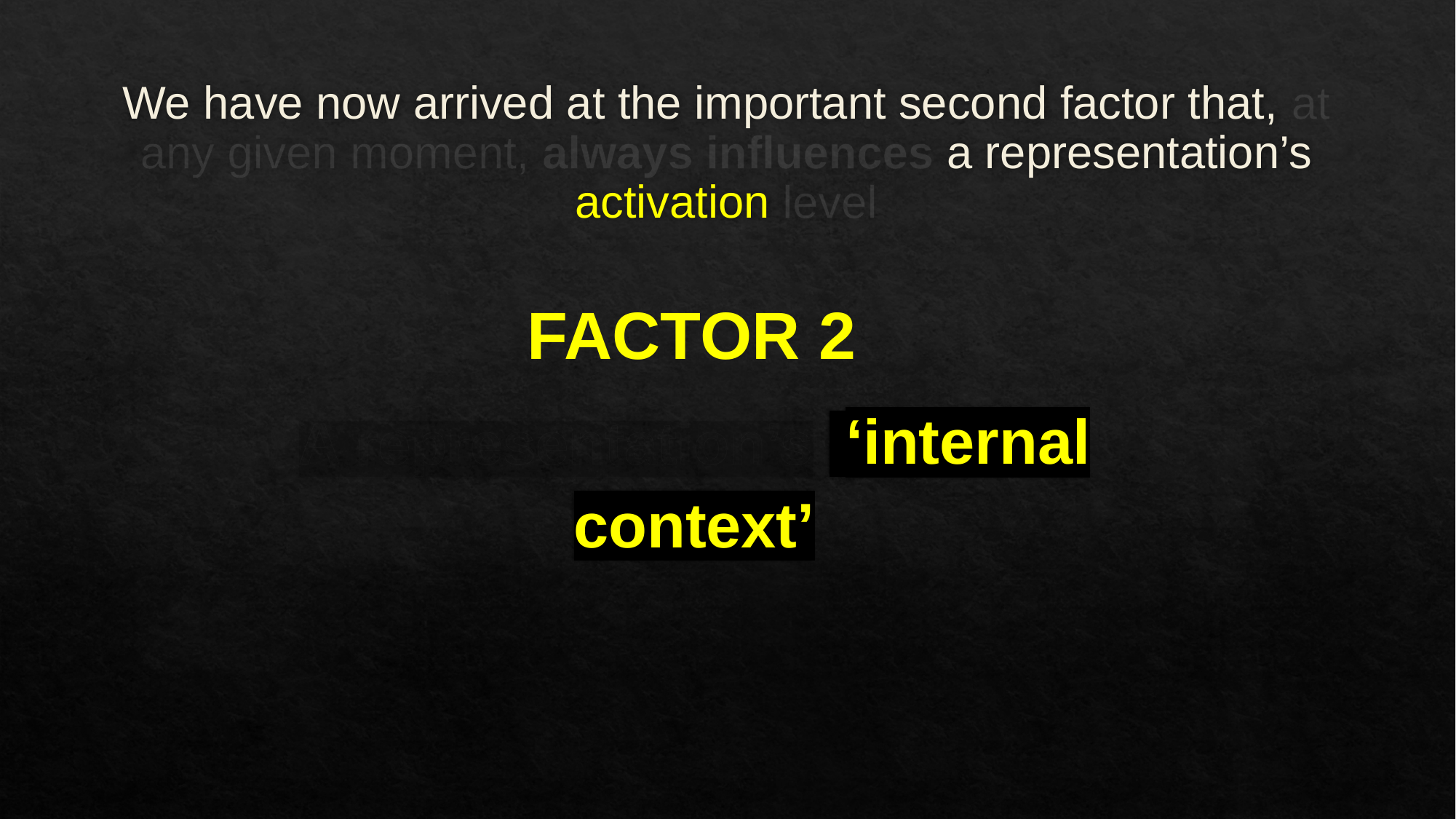

# We have now arrived at the important second factor that, at any given moment, always influences a representation’s activation level
FACTOR 2
A representation’s  ‘internal context’